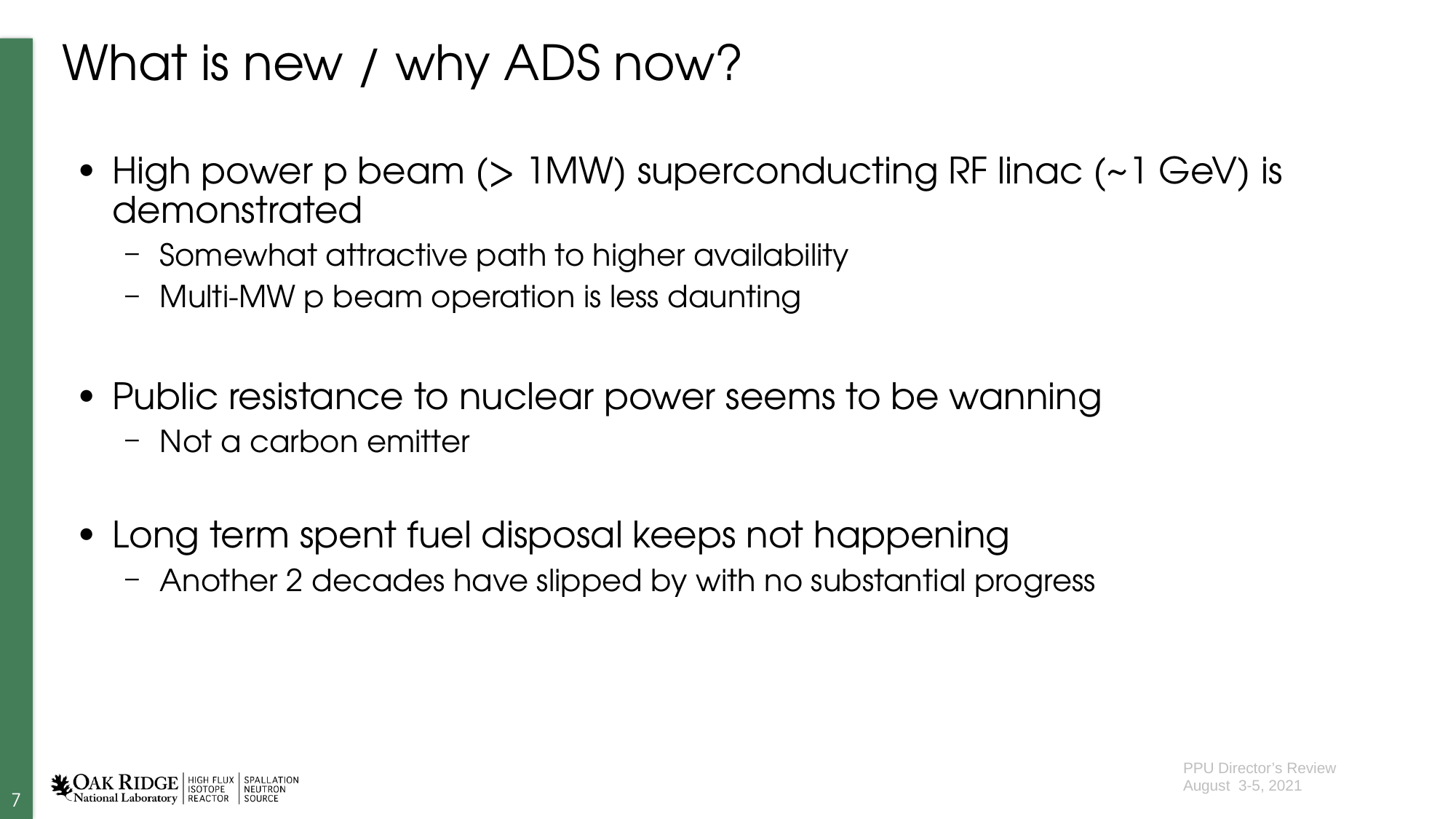

# What is new / why ADS now?
High power p beam (> 1MW) superconducting RF linac (~1 GeV) is demonstrated
Somewhat attractive path to higher availability
Multi-MW p beam operation is less daunting

Public resistance to nuclear power seems to be wanning
Not a carbon emitter

Long term spent fuel disposal keeps not happening
Another 2 decades have slipped by with no substantial progress